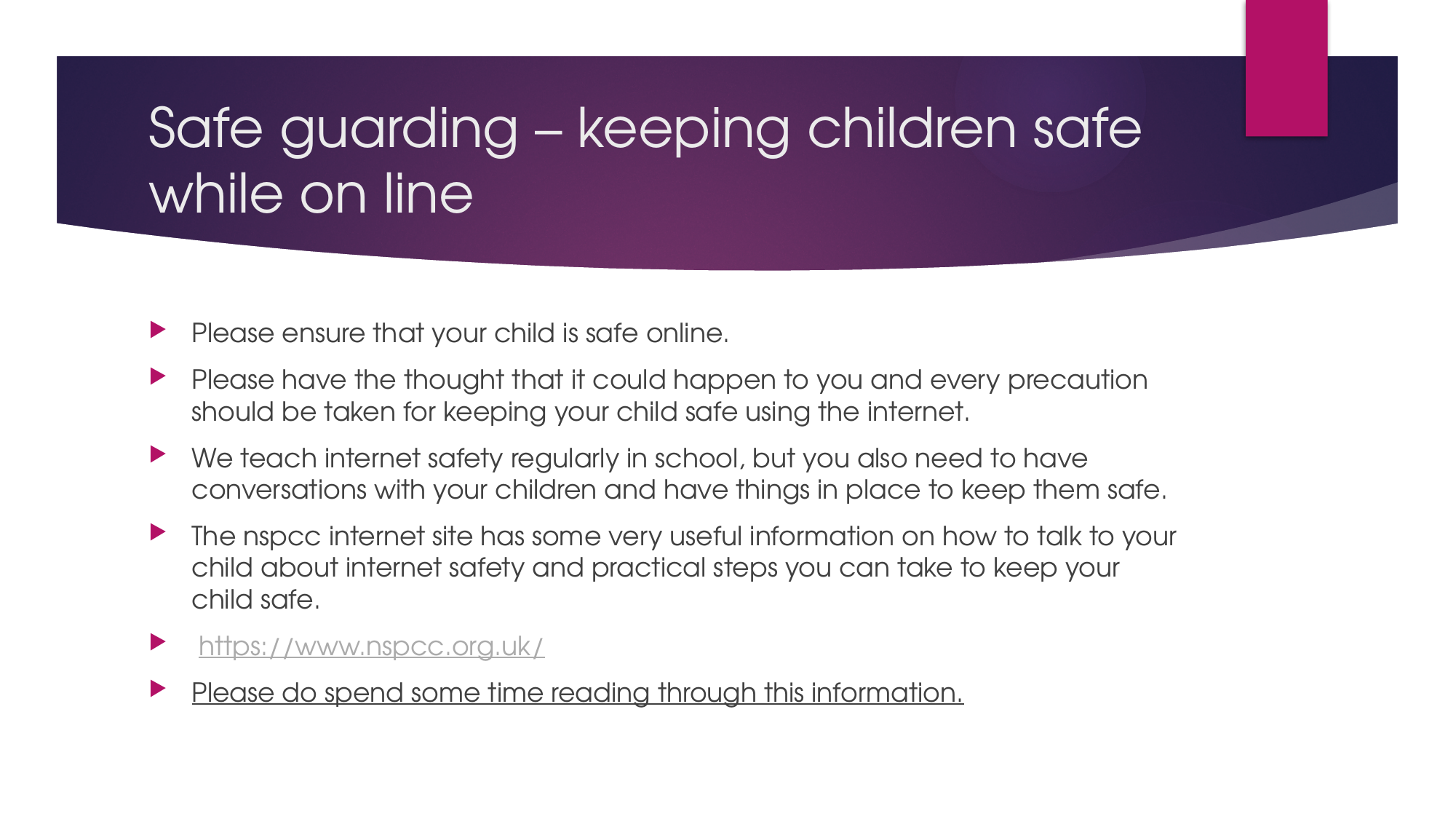

# Safe guarding – keeping children safe while on line
Please ensure that your child is safe online.
Please have the thought that it could happen to you and every precaution should be taken for keeping your child safe using the internet.
We teach internet safety regularly in school, but you also need to have conversations with your children and have things in place to keep them safe.
The nspcc internet site has some very useful information on how to talk to your child about internet safety and practical steps you can take to keep your child safe.
 https://www.nspcc.org.uk/
Please do spend some time reading through this information.